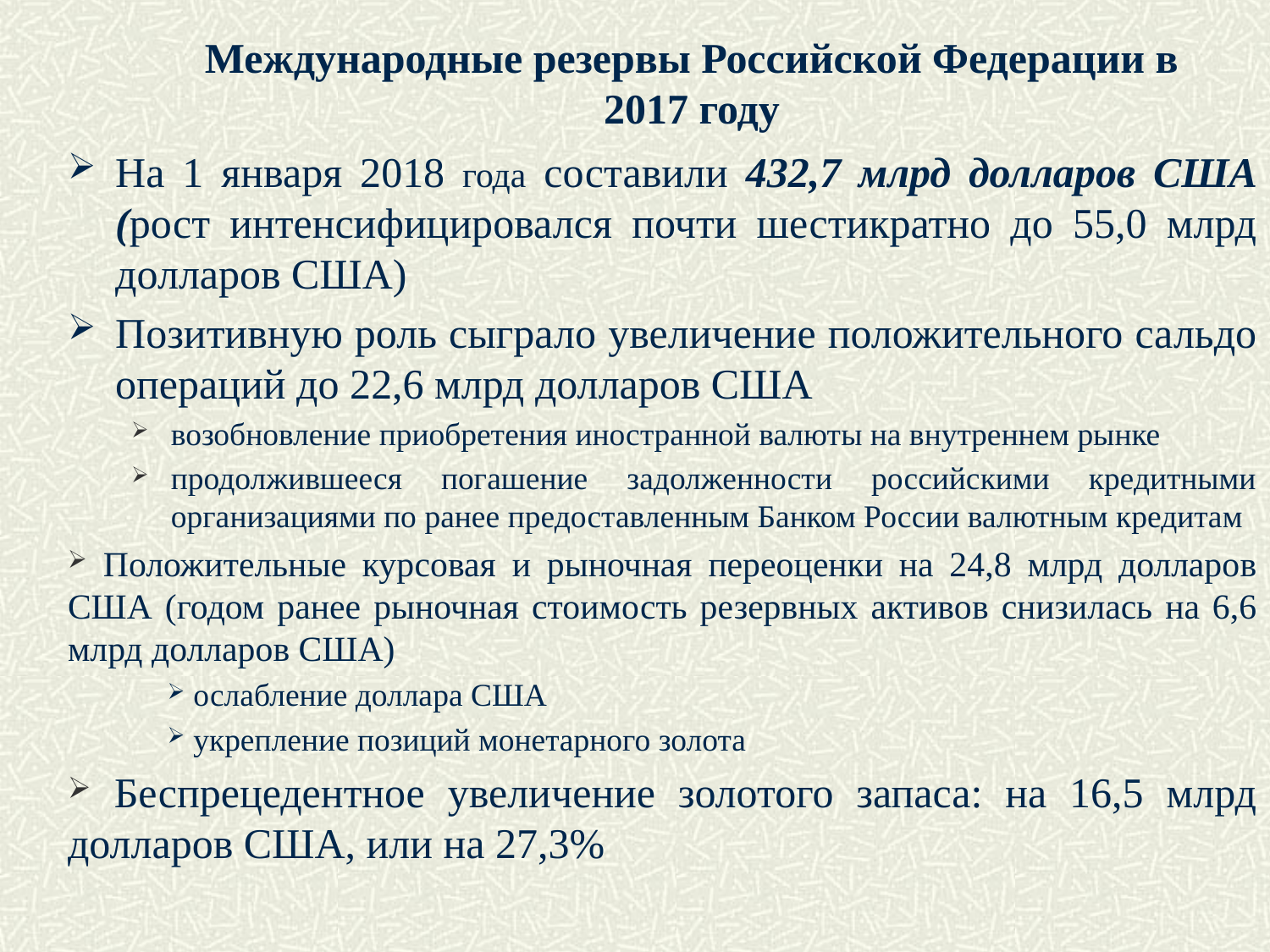

# Международные резервы Российской Федерации в 2017 году
На 1 января 2018 года составили 432,7 млрд долларов США (рост интенсифицировался почти шестикратно до 55,0 млрд долларов США)
Позитивную роль сыграло увеличение положительного сальдо операций до 22,6 млрд долларов США
возобновление приобретения иностранной валюты на внутреннем рынке
продолжившееся погашение задолженности российскими кредитными организациями по ранее предоставленным Банком России валютным кредитам
 Положительные курсовая и рыночная переоценки на 24,8 млрд долларов США (годом ранее рыночная стоимость резервных активов снизилась на 6,6 млрд долларов США)
 ослабление доллара США
 укрепление позиций монетарного золота
 Беспрецедентное увеличение золотого запаса: на 16,5 млрд долларов США, или на 27,3%